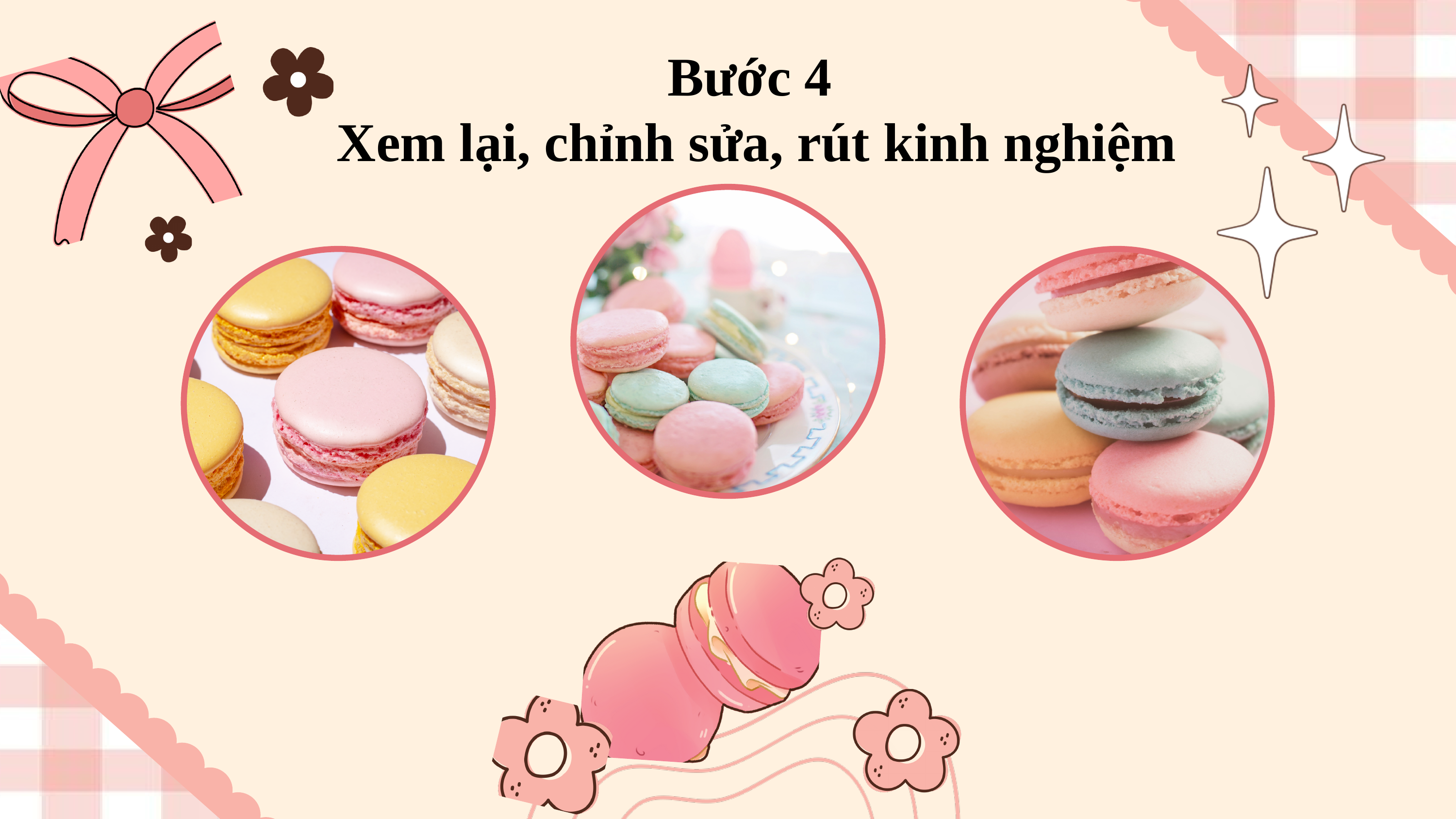

Bước 4
 Xem lại, chỉnh sửa, rút kinh nghiệm